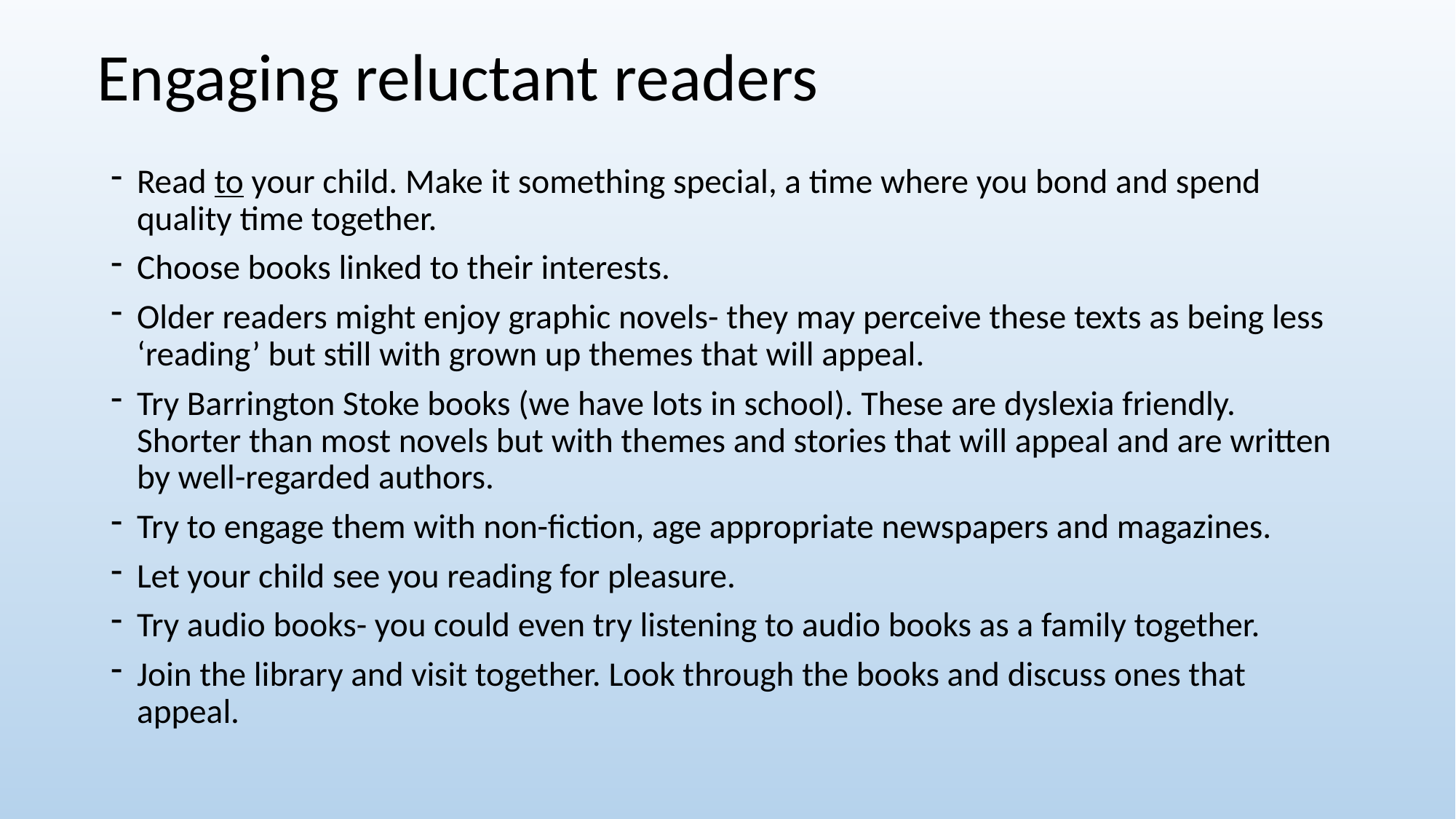

# Engaging reluctant readers
Read to your child. Make it something special, a time where you bond and spend quality time together.
Choose books linked to their interests.
Older readers might enjoy graphic novels- they may perceive these texts as being less ‘reading’ but still with grown up themes that will appeal.
Try Barrington Stoke books (we have lots in school). These are dyslexia friendly. Shorter than most novels but with themes and stories that will appeal and are written by well-regarded authors.
Try to engage them with non-fiction, age appropriate newspapers and magazines.
Let your child see you reading for pleasure.
Try audio books- you could even try listening to audio books as a family together.
Join the library and visit together. Look through the books and discuss ones that appeal.